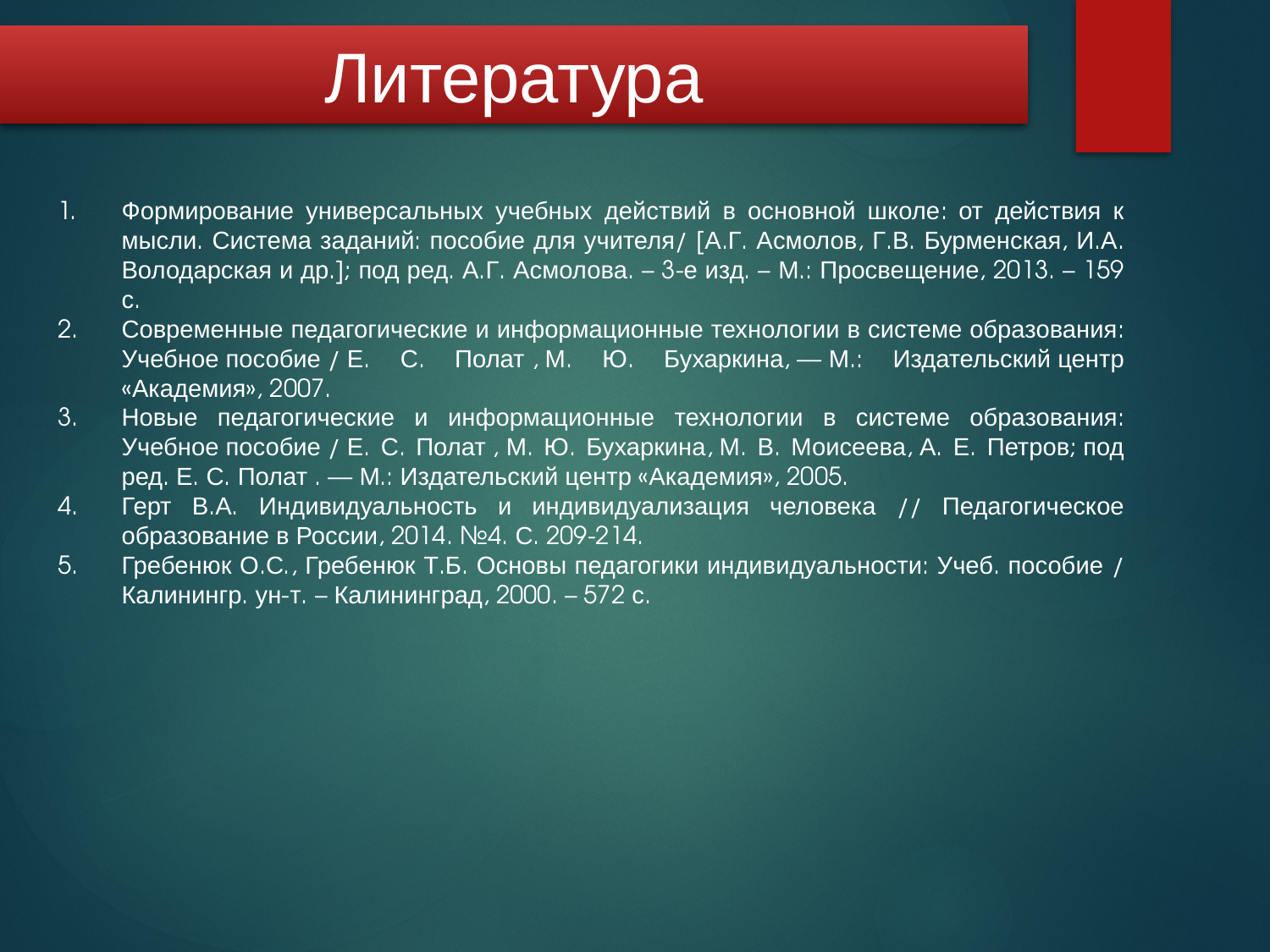

Литература
Формирование универсальных учебных действий в основной школе: от действия к мысли. Система заданий: пособие для учителя/ [А.Г. Асмолов, Г.В. Бурменская, И.А. Володарская и др.]; под ред. А.Г. Асмолова. – 3-е изд. – М.: Просвещение, 2013. – 159 с.
Современные педагогические и информационные технологии в системе образования: Учебное пособие / Е. С. Полат , М. Ю. Бухаркина, — М.: Издательский центр «Академия», 2007.
Новые педагогические и информационные технологии в системе образования: Учебное пособие / Е. С. Полат , М. Ю. Бухаркина, М. В. Моисеева, А. Е. Петров; под ред. Е. С. Полат . — М.: Издательский центр «Академия», 2005.
Герт В.А. Индивидуальность и индивидуализация человека // Педагогическое образование в России, 2014. №4. С. 209-214.
Гребенюк О.С., Гребенюк Т.Б. Основы педагогики индивидуальности: Учеб. пособие / Калинингр. ун-т. – Калининград, 2000. – 572 с.